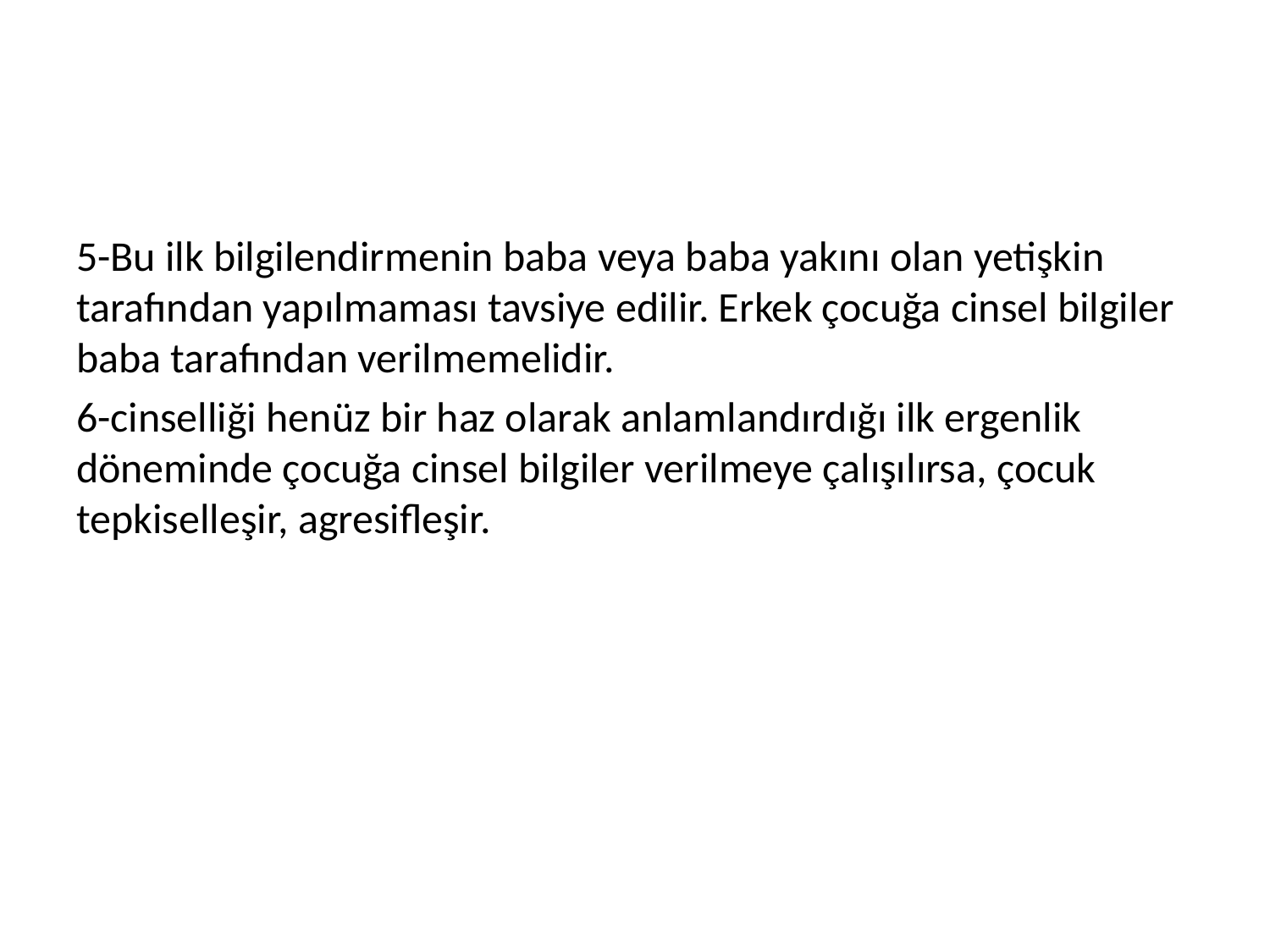

#
5-Bu ilk bilgilendirmenin baba veya baba yakını olan yetişkin tarafından yapılmaması tavsiye edilir. Erkek çocuğa cinsel bilgiler baba tarafından verilmemelidir.
6-cinselliği henüz bir haz olarak anlamlandırdığı ilk ergenlik döneminde çocuğa cinsel bilgiler verilmeye çalışılırsa, çocuk tepkiselleşir, agresifleşir.